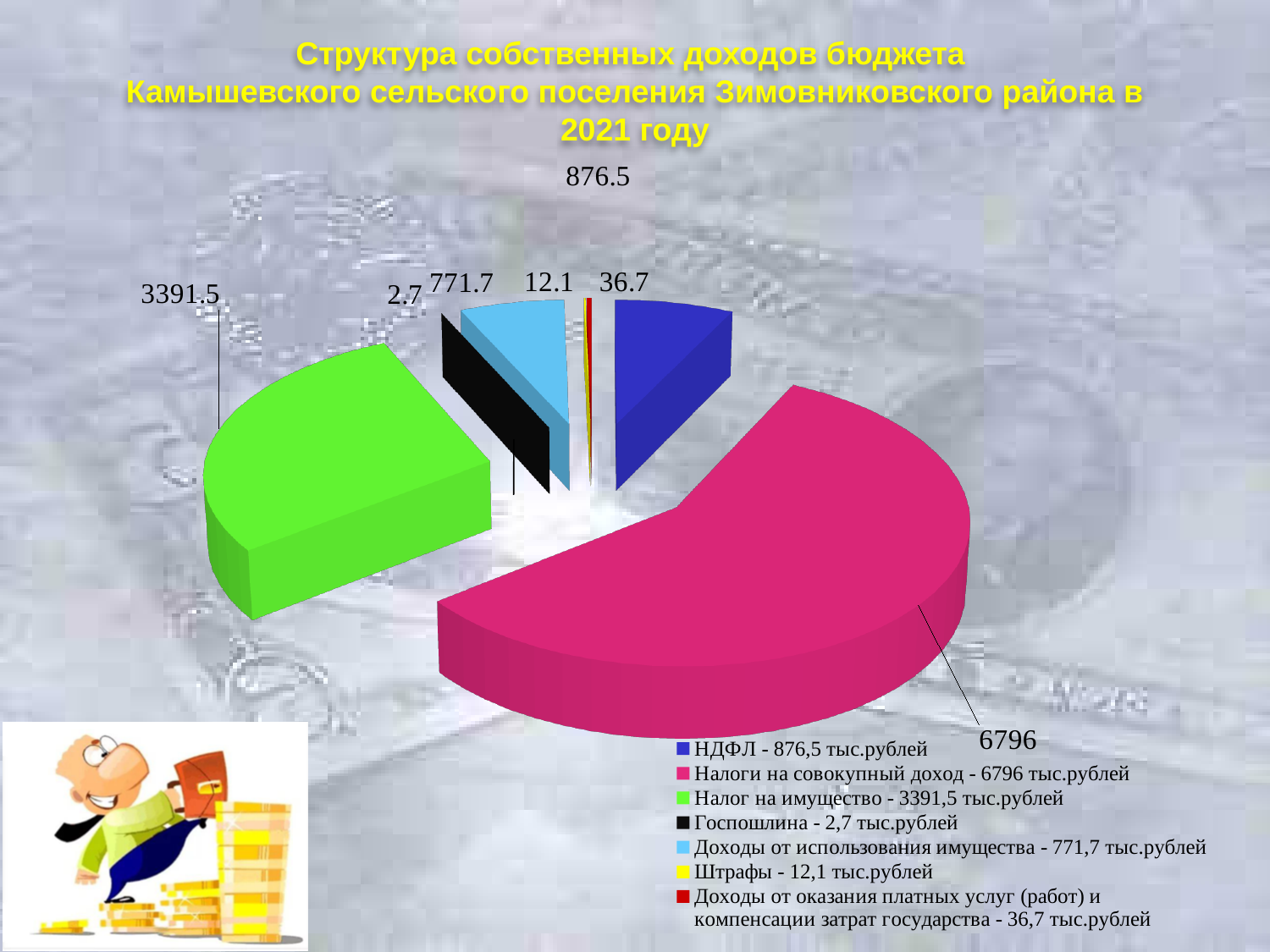

Структура собственных доходов бюджета
Камышевского сельского поселения Зимовниковского района в 2021 году

[unsupported chart]